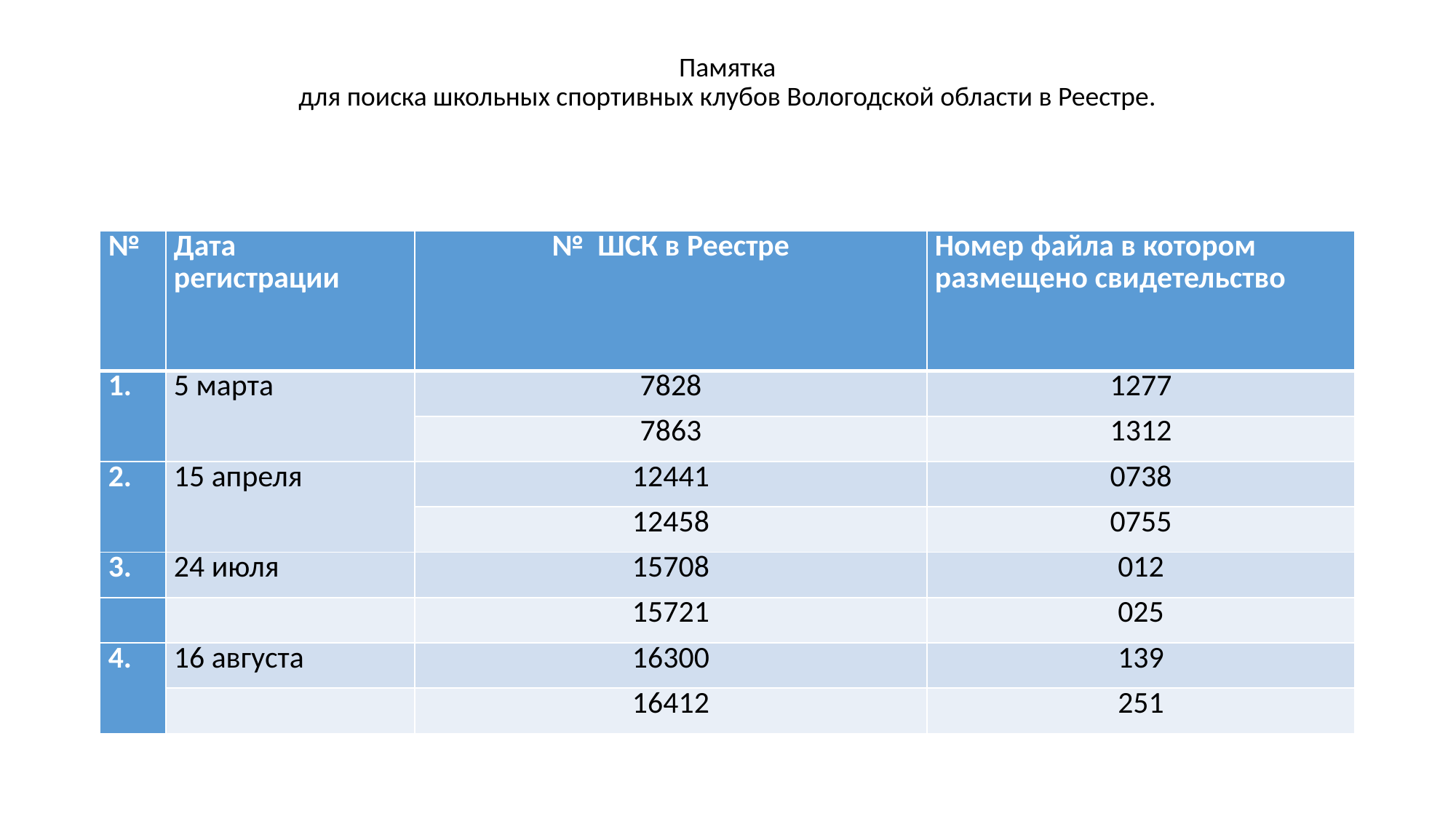

# Памятка для поиска школьных спортивных клубов Вологодской области в Реестре.
| № | Дата регистрации | № ШСК в Реестре | Номер файла в котором размещено свидетельство |
| --- | --- | --- | --- |
| 1. | 5 марта | 7828 | 1277 |
|  |  | 7863 | 1312 |
| 2. | 15 апреля | 12441 | 0738 |
|  |  | 12458 | 0755 |
| 3. | 24 июля | 15708 | 012 |
|  |  | 15721 | 025 |
| 4. | 16 августа | 16300 | 139 |
|  |  | 16412 | 251 |